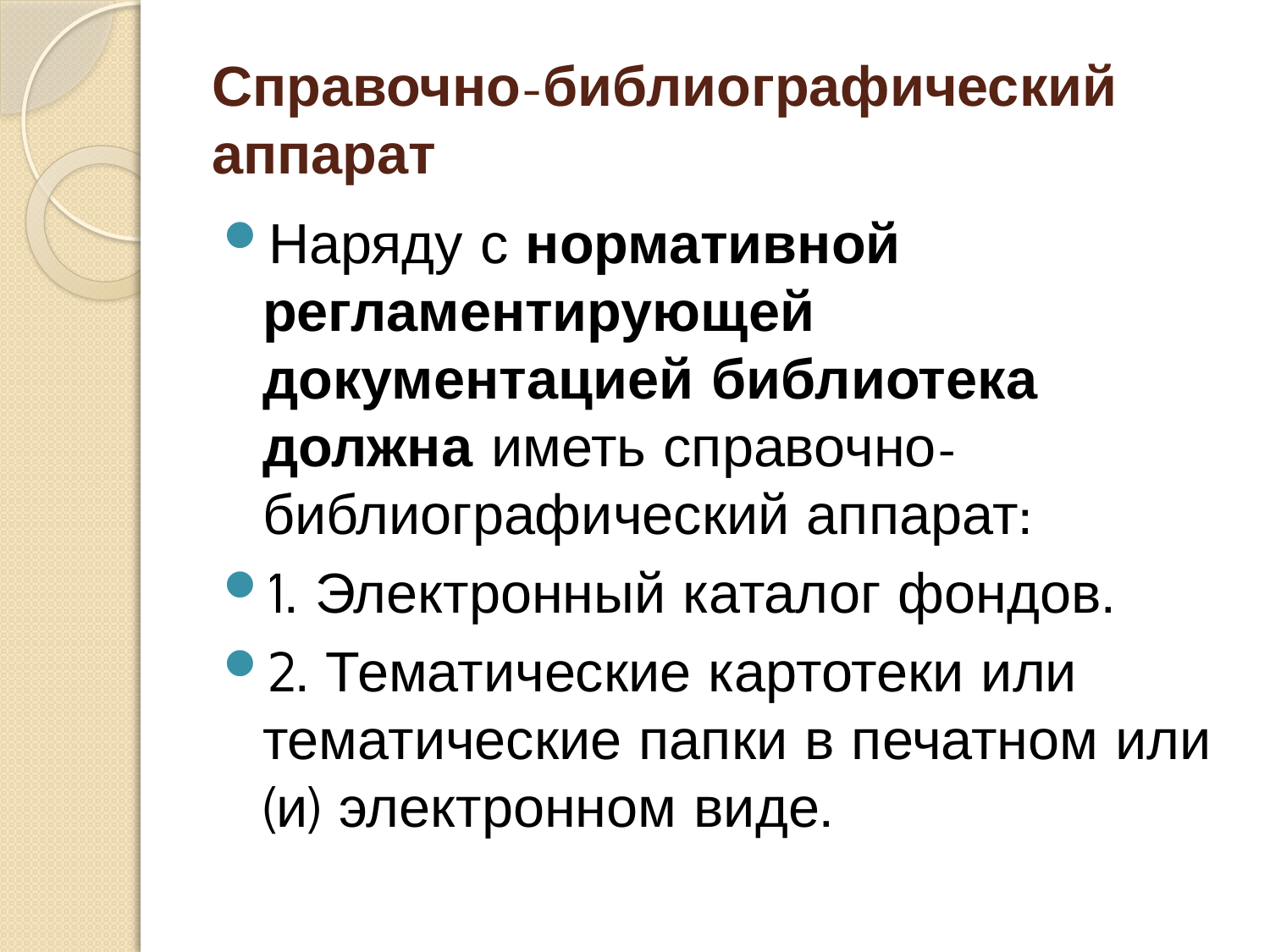

# Справочно-библиографический аппарат
Наряду с нормативной регламентирующей документацией библиотека должна иметь справочно-библиографический аппарат:
1. Электронный каталог фондов.
2. Тематические картотеки или тематические папки в печатном или (и) электронном виде.